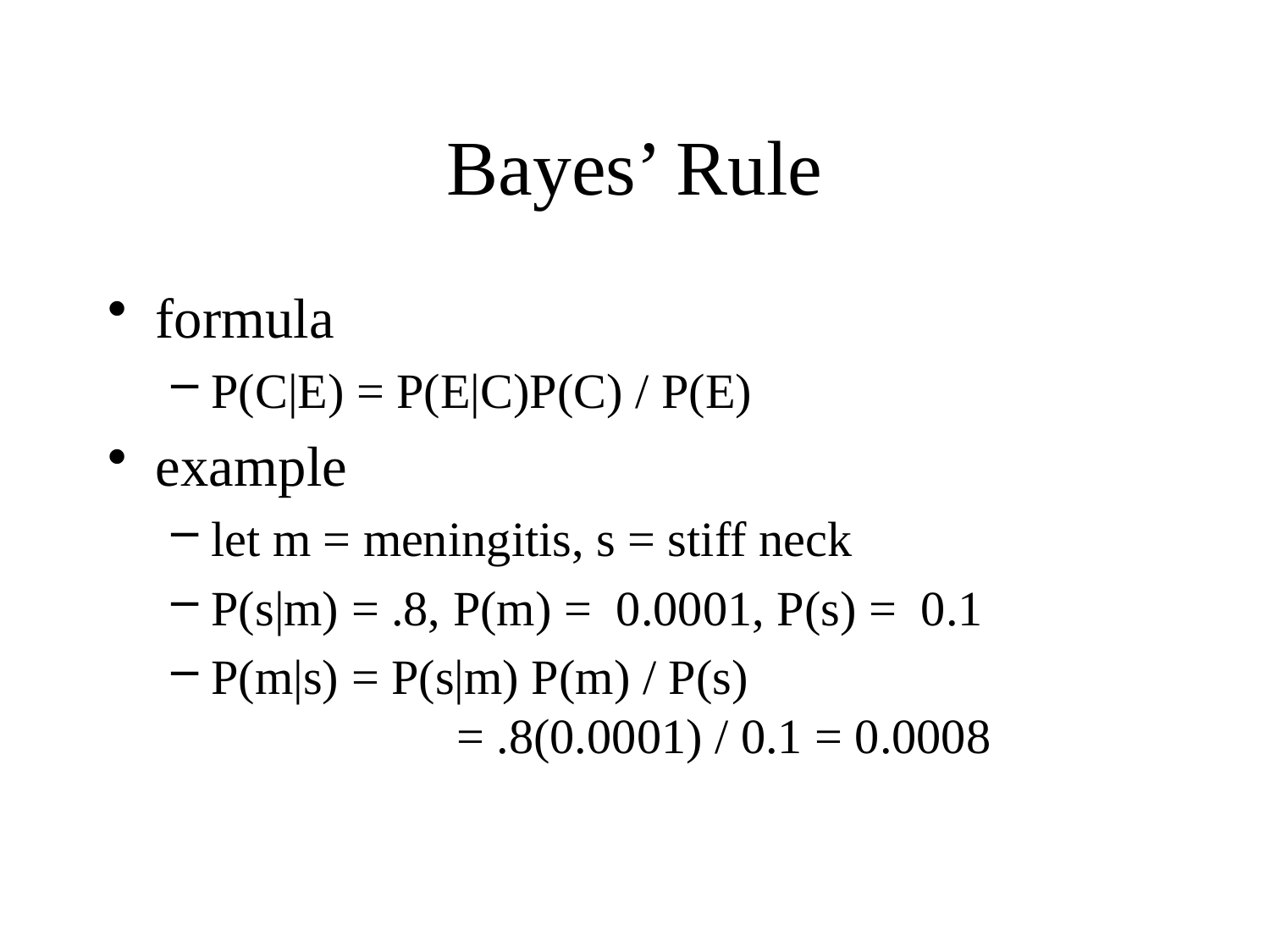

# Bayes’ Rule
formula
P(C|E) = P(E|C)P(C) / P(E)
example
let m = meningitis, s = stiff neck
P(s|m) = .8, P(m) =  0.0001, P(s) =  0.1
P(m|s) = P(s|m) P(m) / P(s)
	= .8(0.0001) / 0.1 = 0.0008